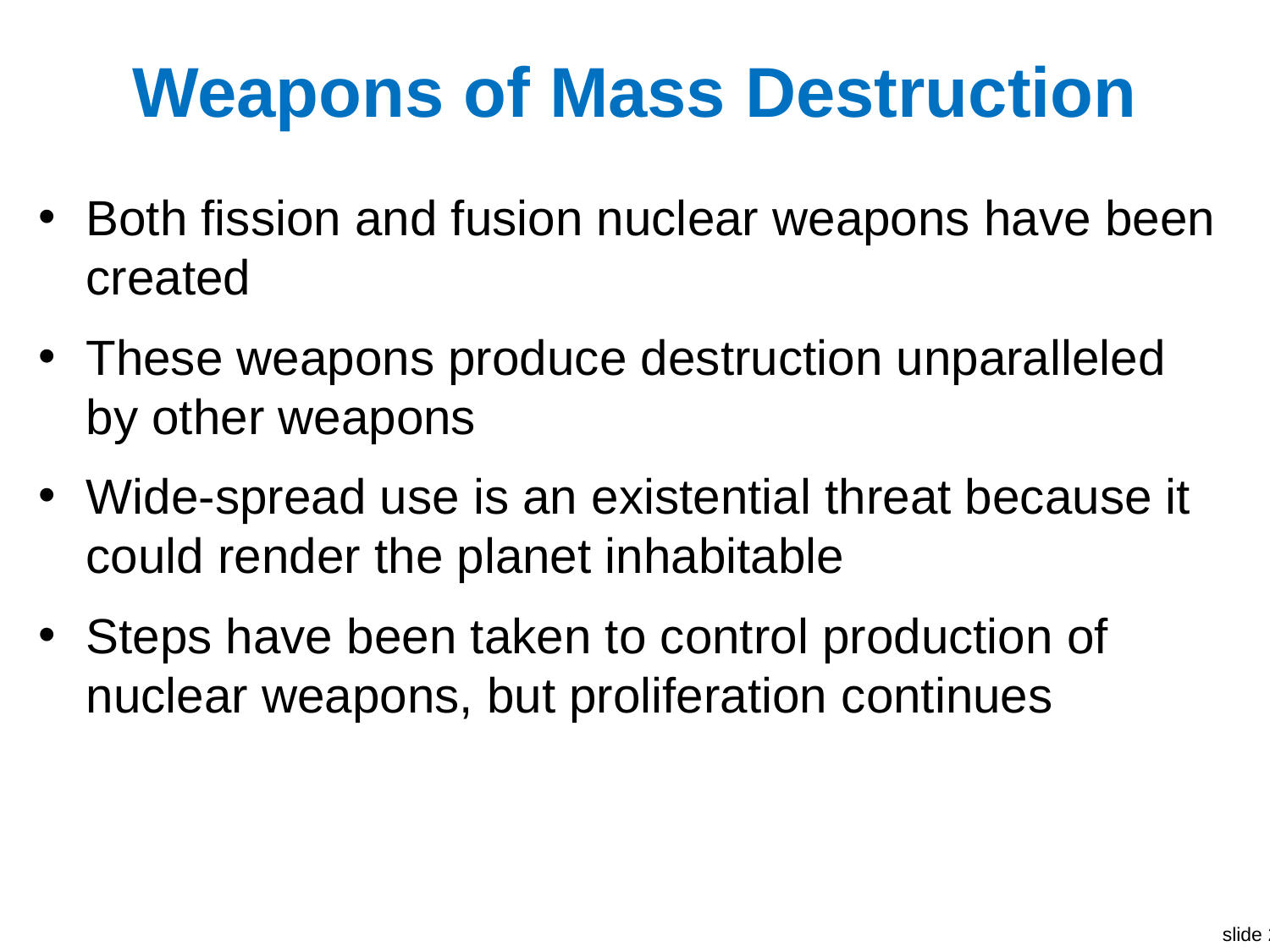

# Weapons of Mass Destruction
Both fission and fusion nuclear weapons have been created
These weapons produce destruction unparalleled by other weapons
Wide-spread use is an existential threat because it could render the planet inhabitable
Steps have been taken to control production of nuclear weapons, but proliferation continues